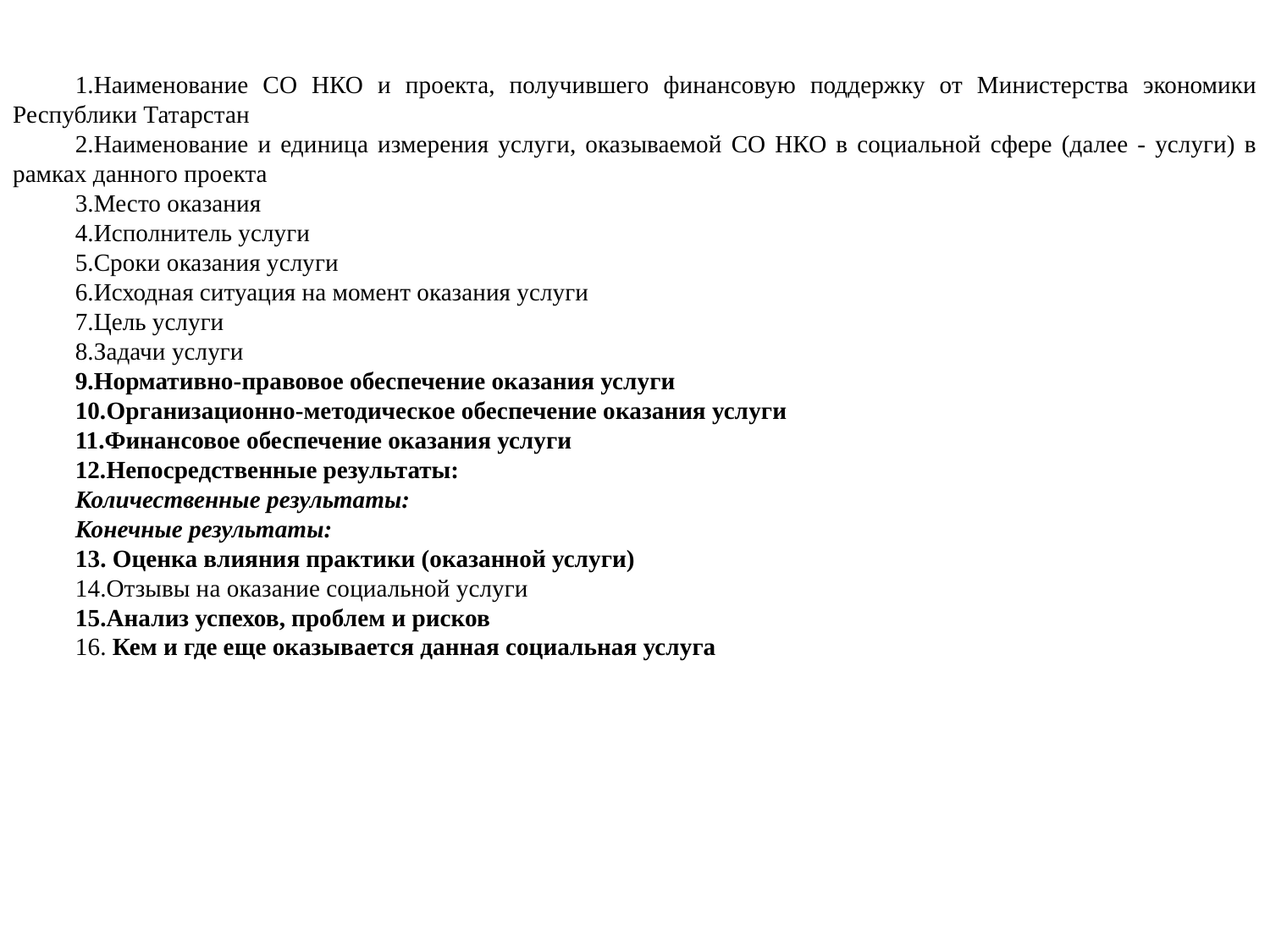

Наименование СО НКО и проекта, получившего финансовую поддержку от Министерства экономики Республики Татарстан
Наименование и единица измерения услуги, оказываемой СО НКО в социальной сфере (далее - услуги) в рамках данного проекта
Место оказания
Исполнитель услуги
Сроки оказания услуги
Исходная ситуация на момент оказания услуги
Цель услуги
Задачи услуги
Нормативно-правовое обеспечение оказания услуги
Организационно-методическое обеспечение оказания услуги
Финансовое обеспечение оказания услуги
Непосредственные результаты:
Количественные результаты:
Конечные результаты:
13. Оценка влияния практики (оказанной услуги)
14.Отзывы на оказание социальной услуги
15.Анализ успехов, проблем и рисков
16. Кем и где еще оказывается данная социальная услуга